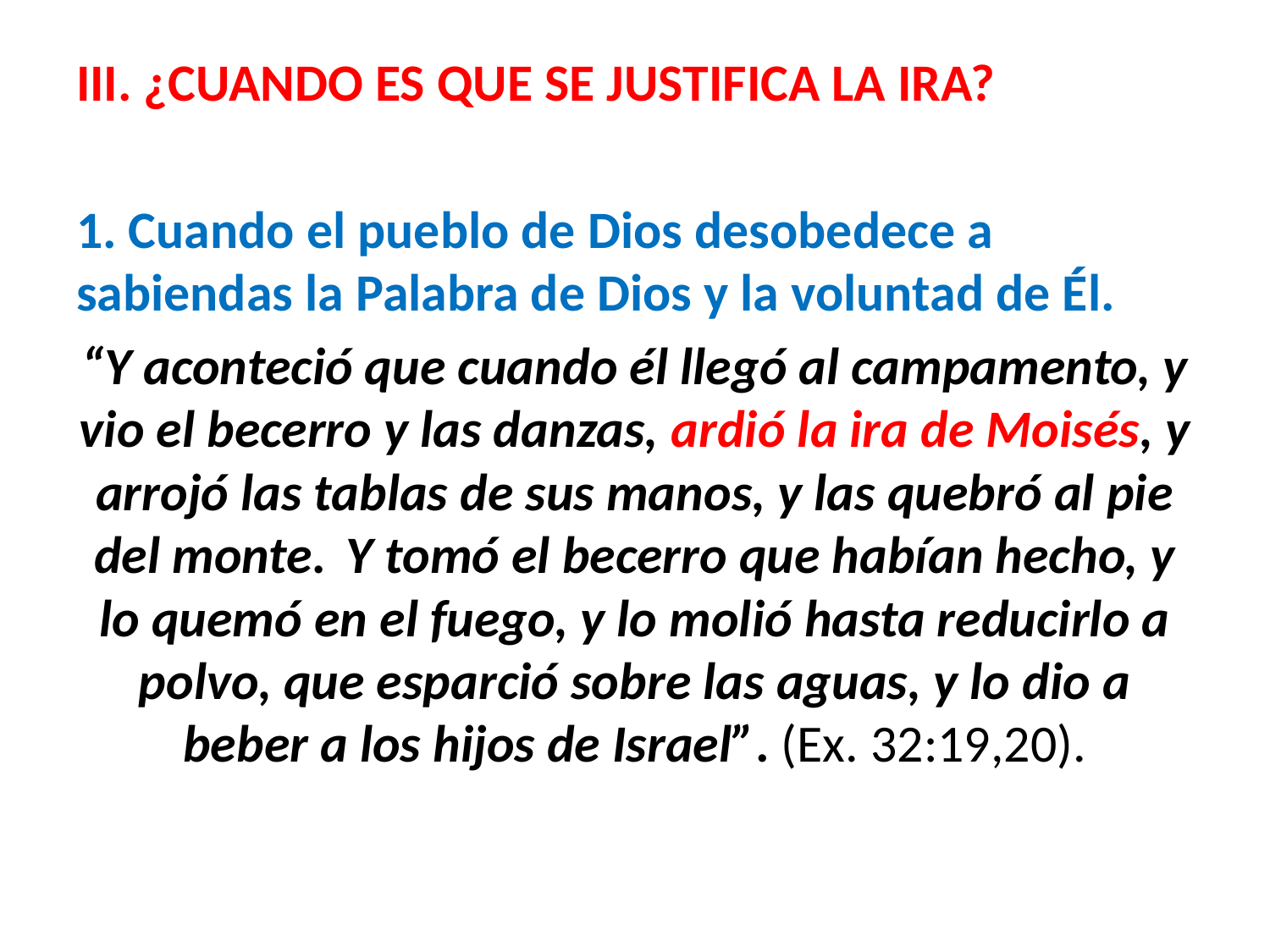

#
III. ¿CUANDO ES QUE SE JUSTIFICA LA IRA?

1. Cuando el pueblo de Dios desobedece a sabiendas la Palabra de Dios y la voluntad de Él.
“Y aconteció que cuando él llegó al campamento, y vio el becerro y las danzas, ardió la ira de Moisés, y arrojó las tablas de sus manos, y las quebró al pie del monte.  Y tomó el becerro que habían hecho, y lo quemó en el fuego, y lo molió hasta reducirlo a polvo, que esparció sobre las aguas, y lo dio a beber a los hijos de Israel”. (Ex. 32:19,20).